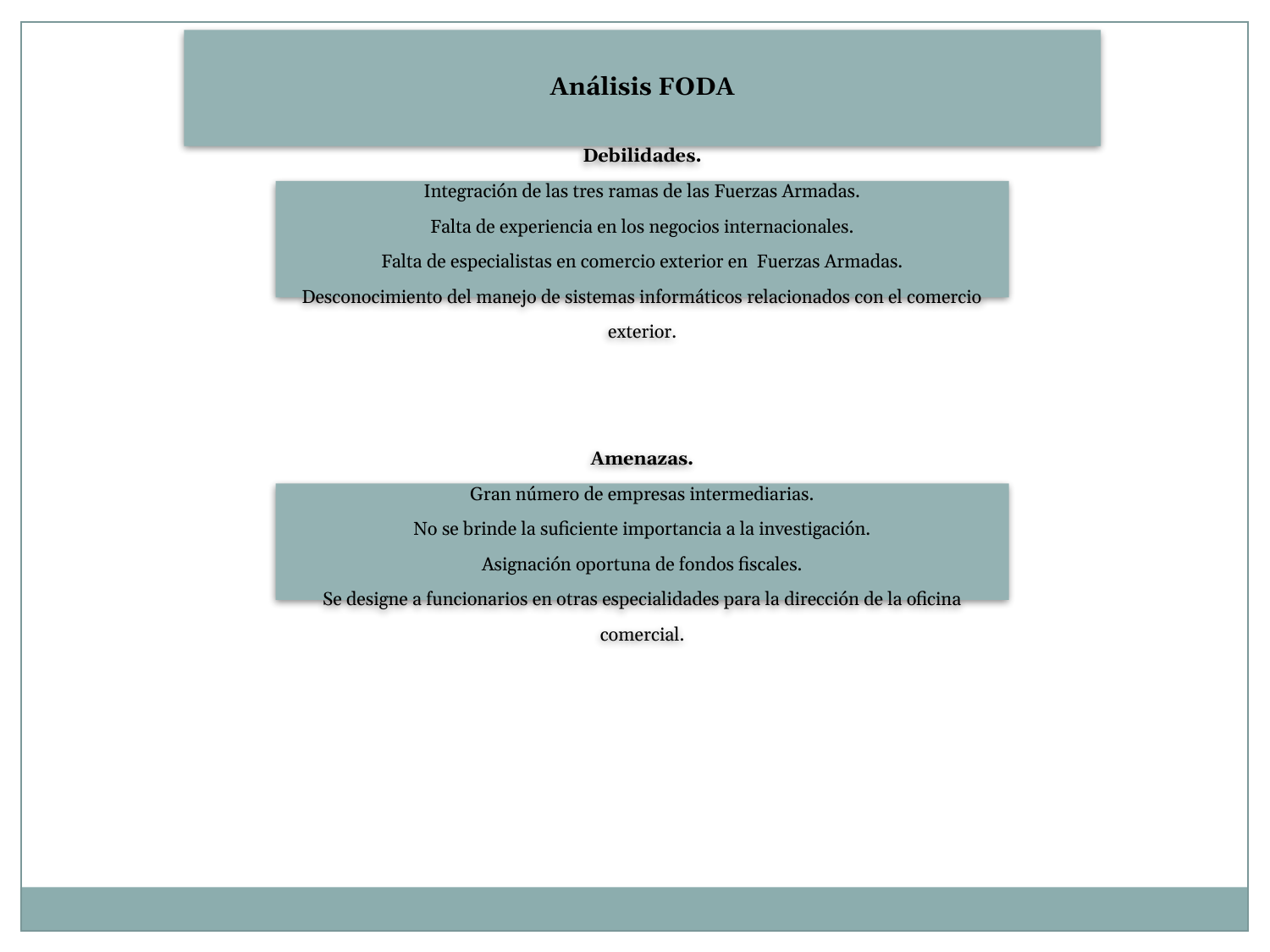

Análisis FODA
Debilidades.
Integración de las tres ramas de las Fuerzas Armadas.
Falta de experiencia en los negocios internacionales.
Falta de especialistas en comercio exterior en  Fuerzas Armadas.
Desconocimiento del manejo de sistemas informáticos relacionados con el comercio exterior.
Amenazas.
Gran número de empresas intermediarias.
No se brinde la suficiente importancia a la investigación.
Asignación oportuna de fondos fiscales.
Se designe a funcionarios en otras especialidades para la dirección de la oficina comercial.